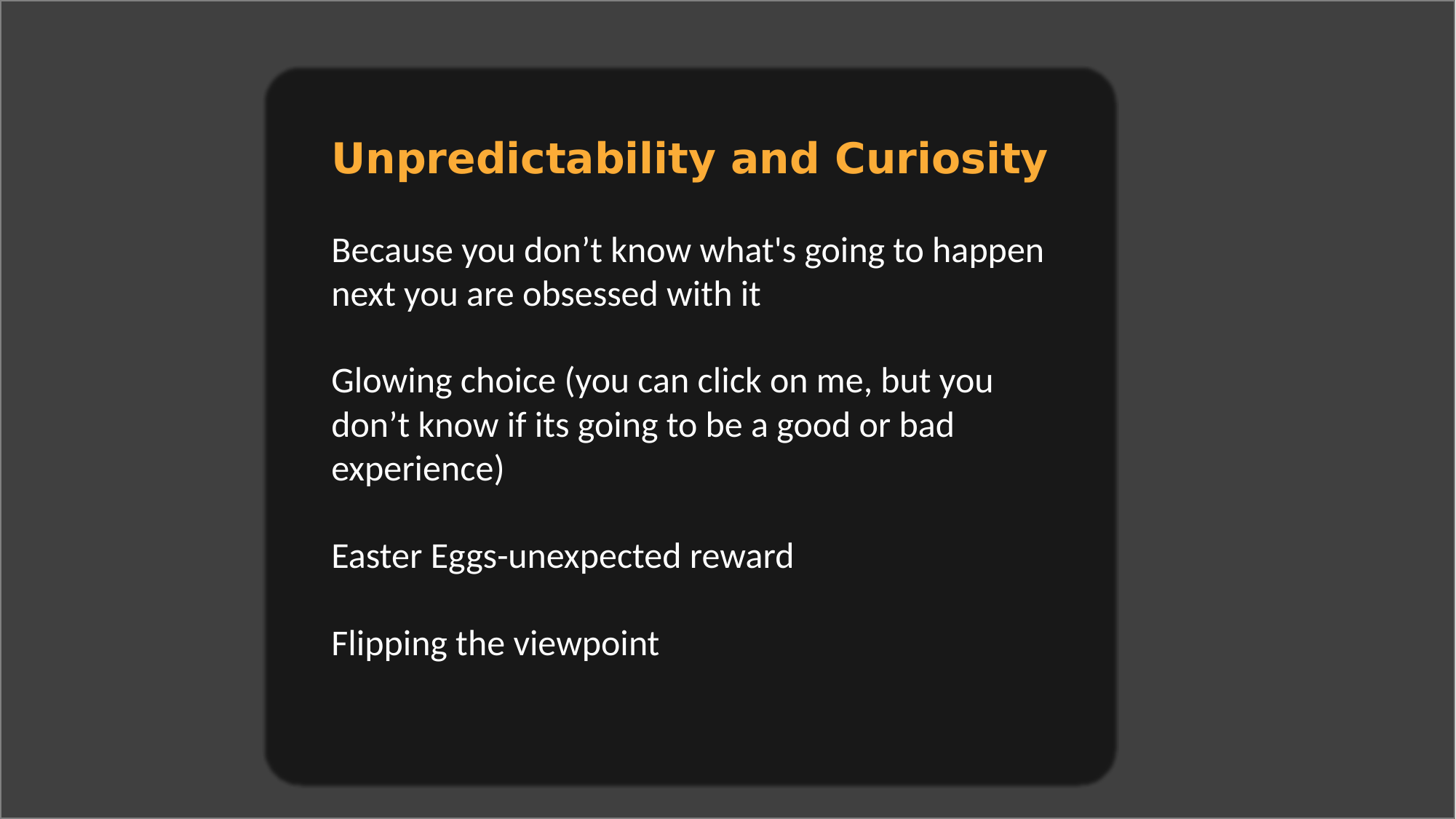

Unpredictability and Curiosity

Because you don’t know what's going to happen next you are obsessed with it

Glowing choice (you can click on me, but you don’t know if its going to be a good or bad experience)

Easter Eggs-unexpected reward

Flipping the viewpoint